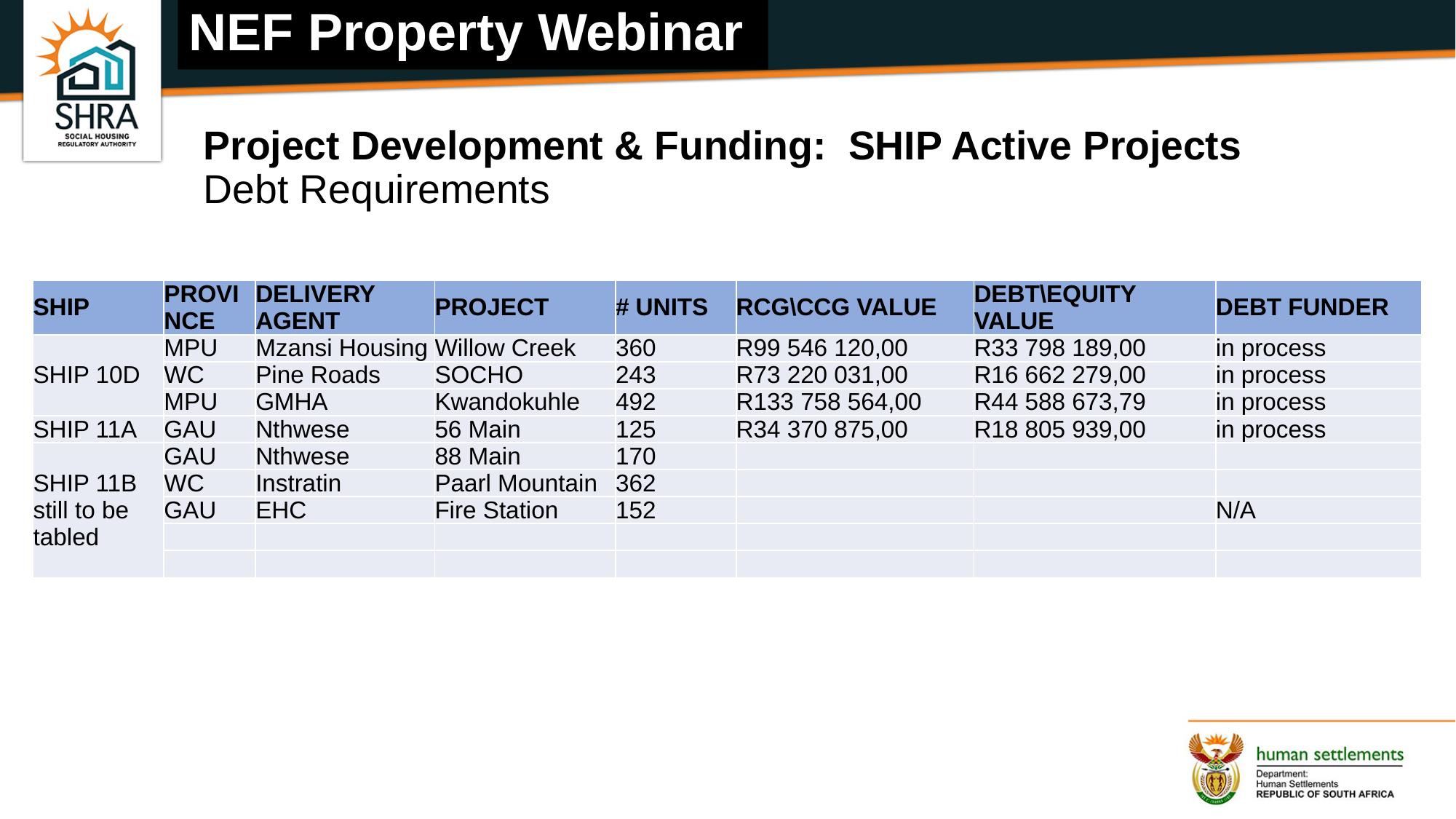

NEF Property Webinar
# Project Development & Funding:  SHIP Active Projects Debt Requirements
| SHIP | PROVINCE | DELIVERY AGENT | PROJECT | # UNITS | RCG\CCG VALUE | DEBT\EQUITY VALUE | DEBT FUNDER |
| --- | --- | --- | --- | --- | --- | --- | --- |
| SHIP 10D | MPU | Mzansi Housing | Willow Creek | 360 | R99 546 120,00 | R33 798 189,00 | in process |
|  | WC | Pine Roads | SOCHO | 243 | R73 220 031,00 | R16 662 279,00 | in process |
|  | MPU | GMHA | Kwandokuhle | 492 | R133 758 564,00 | R44 588 673,79 | in process |
| SHIP 11A | GAU | Nthwese | 56 Main | 125 | R34 370 875,00 | R18 805 939,00 | in process |
| SHIP 11B still to be tabled | GAU | Nthwese | 88 Main | 170 |  |  |  |
|  | WC | Instratin | Paarl Mountain | 362 |  |  |  |
|  | GAU | EHC | Fire Station | 152 |  |  | N/A |
|  |  |  |  |  |  |  |  |
|  |  |  |  |  |  |  |  |